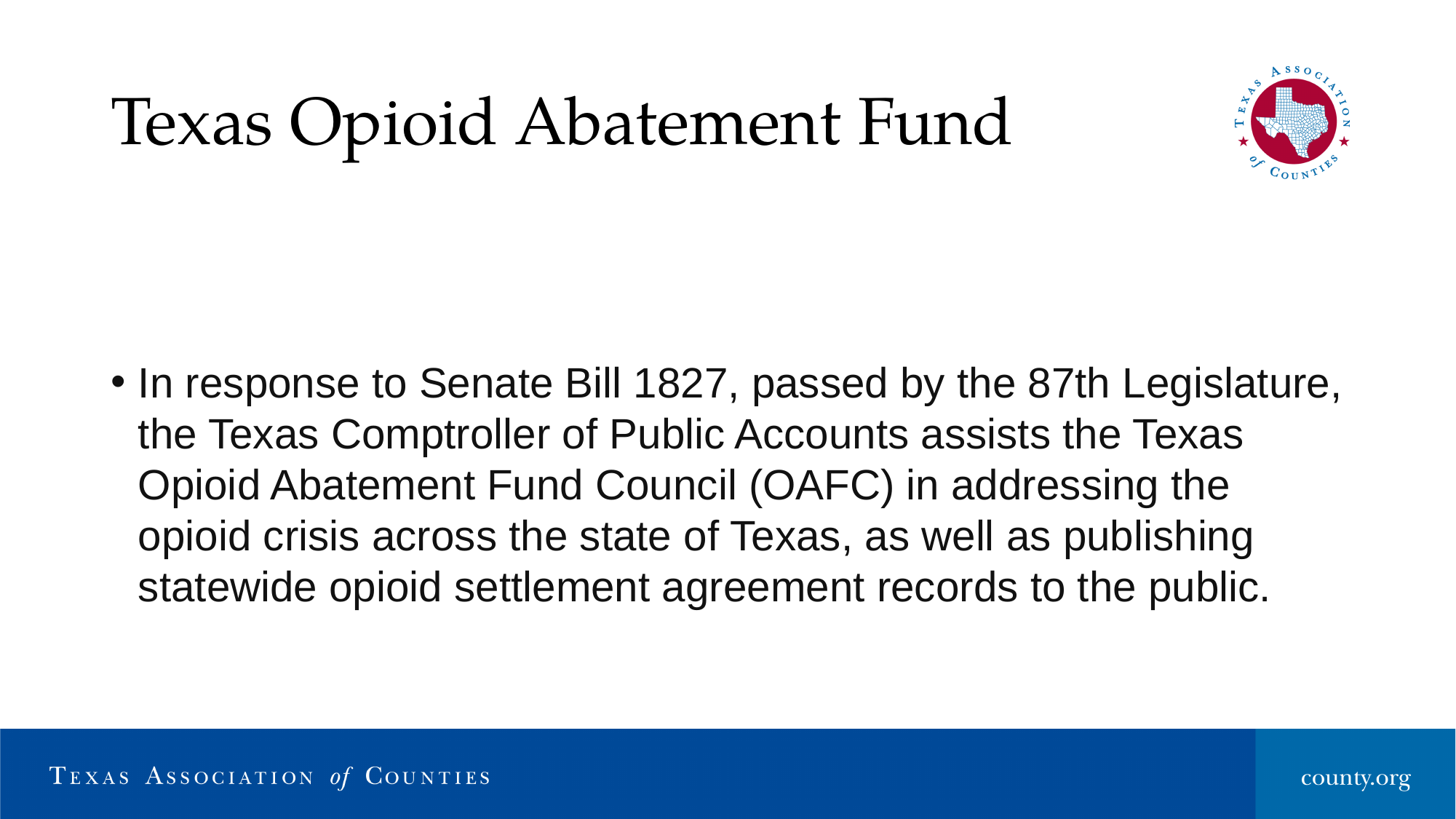

# Texas Opioid Abatement Fund

In response to Senate Bill 1827, passed by the 87th Legislature, the Texas Comptroller of Public Accounts assists the Texas Opioid Abatement Fund Council (OAFC) in addressing the opioid crisis across the state of Texas, as well as publishing statewide opioid settlement agreement records to the public.